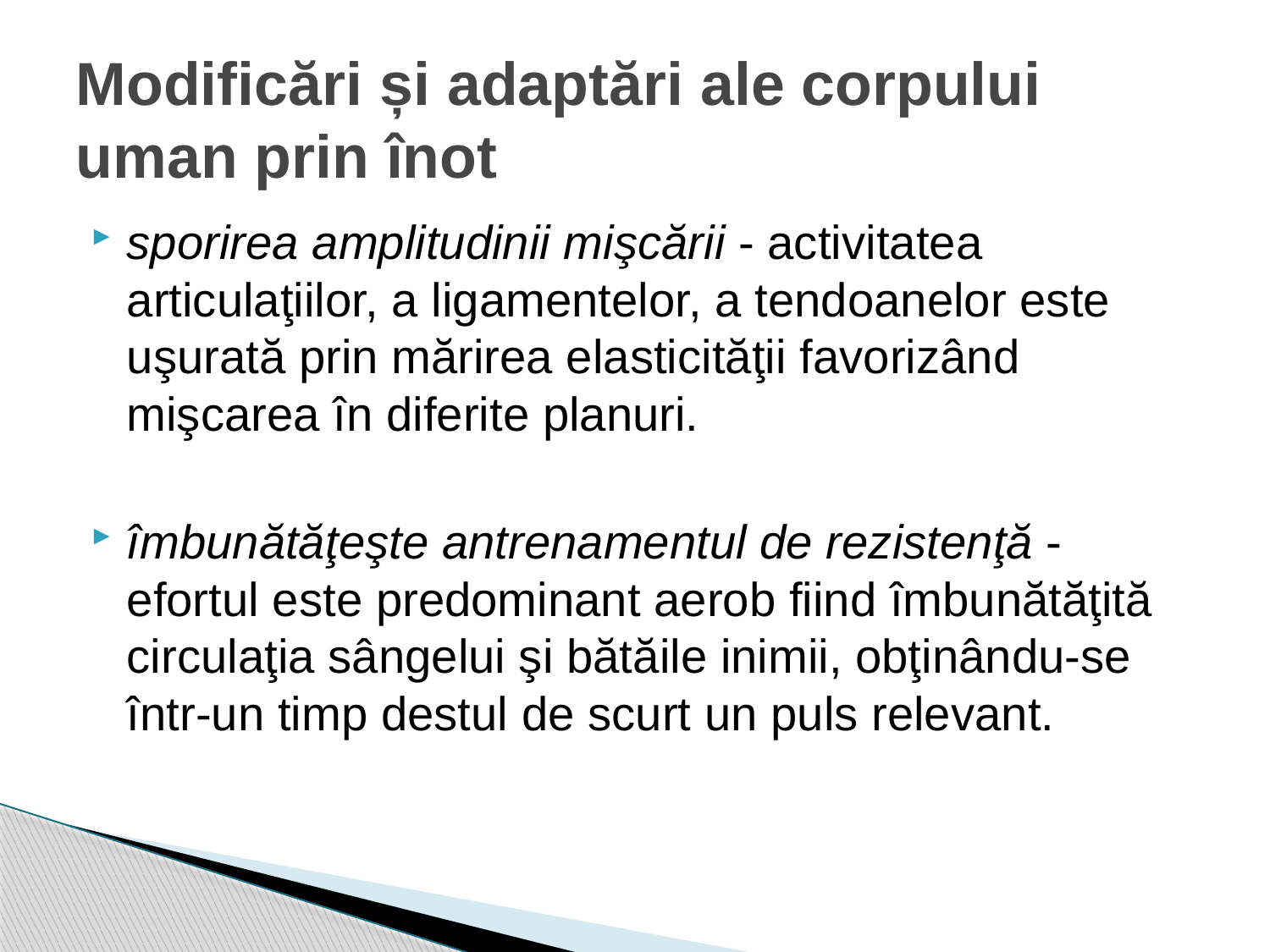

# Modificări și adaptări ale corpului uman prin înot
sporirea amplitudinii mişcării - activitatea articulaţiilor, a ligamentelor, a tendoanelor este uşurată prin mărirea elasticităţii favorizând mişcarea în diferite planuri.

îmbunătăţeşte antrenamentul de rezistenţă - efortul este predominant aerob fiind îmbunătăţită circulaţia sângelui şi bătăile inimii, obţinându-se într-un timp destul de scurt un puls relevant.